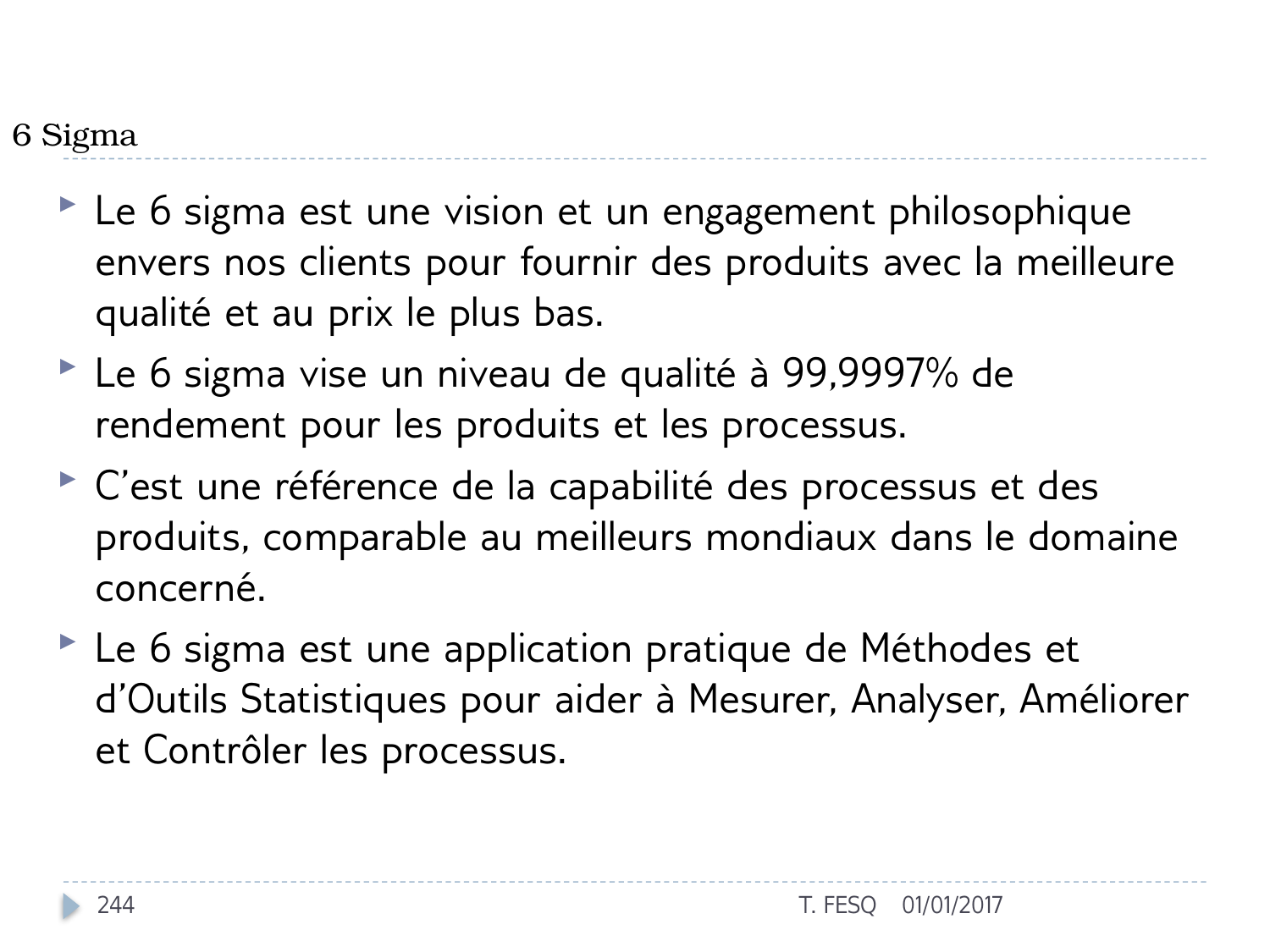

# 6 Sigma

Le 6 sigma est une vision et un engagement philosophique envers nos clients pour fournir des produits avec la meilleure qualité et au prix le plus bas.
Le 6 sigma vise un niveau de qualité à 99,9997% de rendement pour les produits et les processus.
C’est une référence de la capabilité des processus et des produits, comparable au meilleurs mondiaux dans le domaine concerné.
Le 6 sigma est une application pratique de Méthodes et d’Outils Statistiques pour aider à Mesurer, Analyser, Améliorer et Contrôler les processus.

244
T. FESQ
01/01/2017